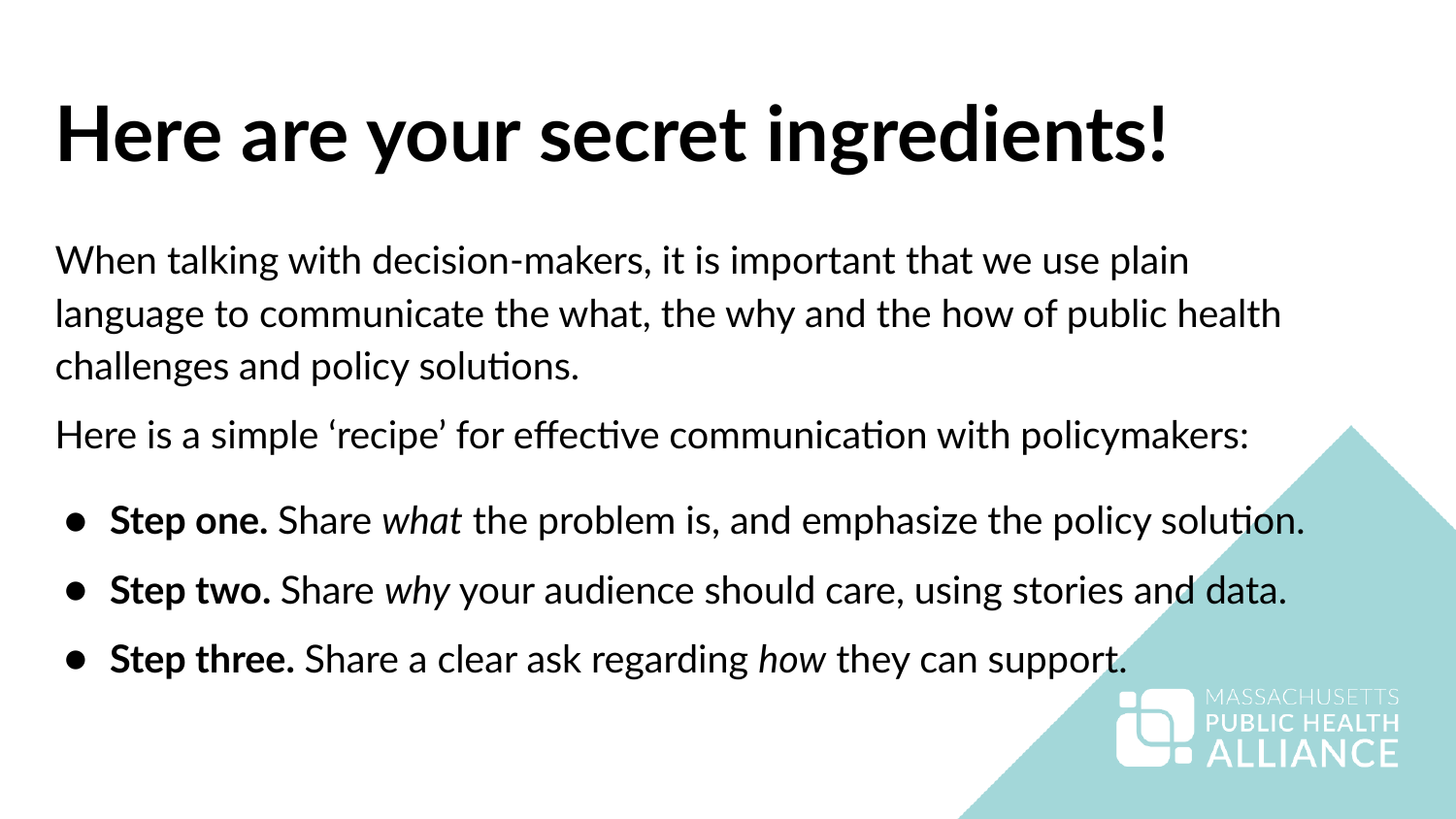

Here are your secret ingredients!
When talking with decision-makers, it is important that we use plain language to communicate the what, the why and the how of public health challenges and policy solutions.
Here is a simple ‘recipe’ for effective communication with policymakers:
Step one. Share what the problem is, and emphasize the policy solution.
Step two. Share why your audience should care, using stories and data.
Step three. Share a clear ask regarding how they can support.